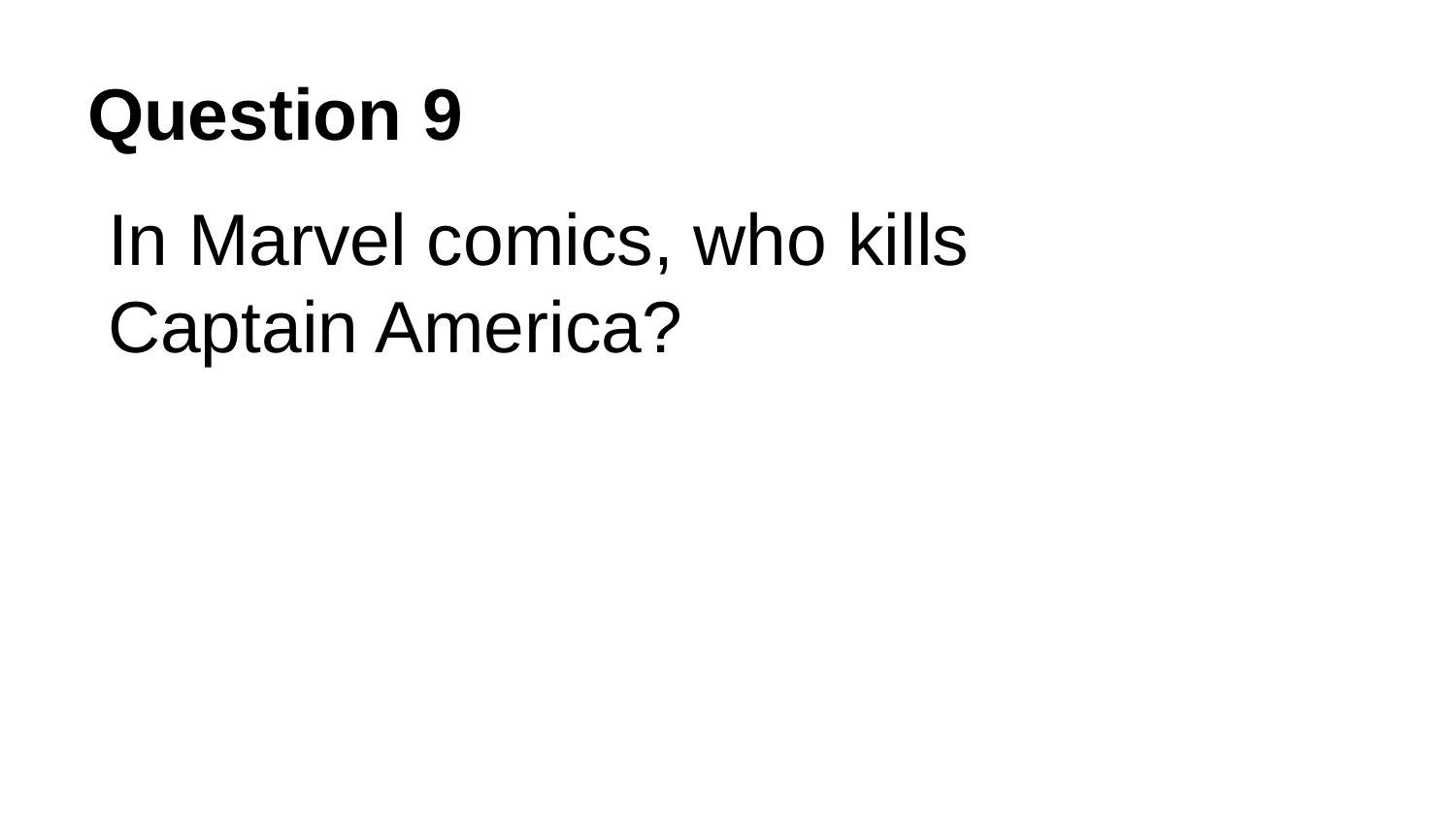

# Question 9
In Marvel comics, who kills Captain America?